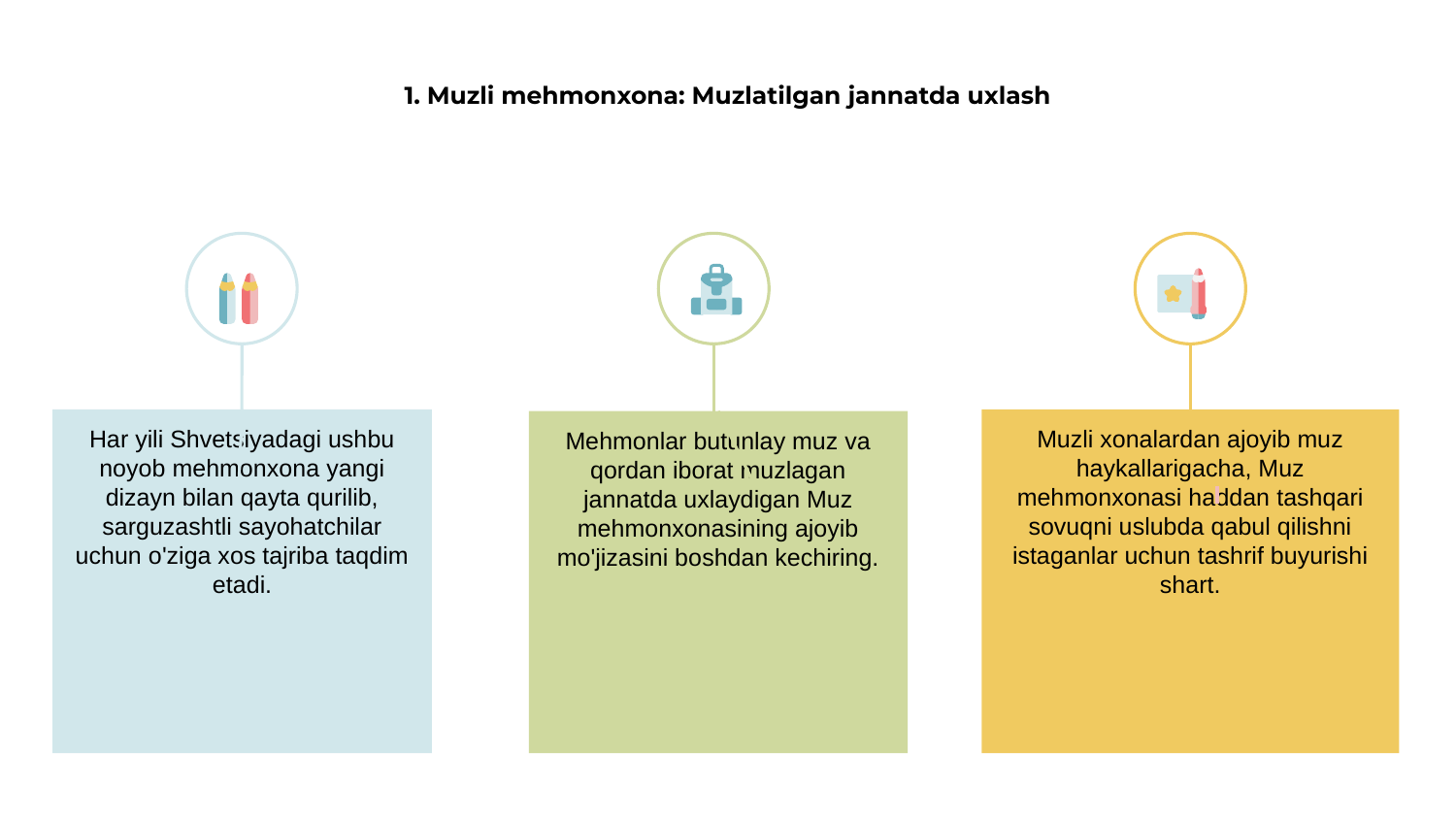

# 1. Muzli mehmonxona: Muzlatilgan jannatda uxlash

Har yili Shvetsiyadagi ushbu noyob mehmonxona yangi dizayn bilan qayta qurilib, sarguzashtli sayohatchilar uchun o'ziga xos tajriba taqdim etadi.
Muzli xonalardan ajoyib muz haykallarigacha, Muz mehmonxonasi haddan tashqari sovuqni uslubda qabul qilishni istaganlar uchun tashrif buyurishi shart.
Mehmonlar butunlay muz va qordan iborat muzlagan jannatda uxlaydigan Muz mehmonxonasining ajoyib mo'jizasini boshdan kechiring.